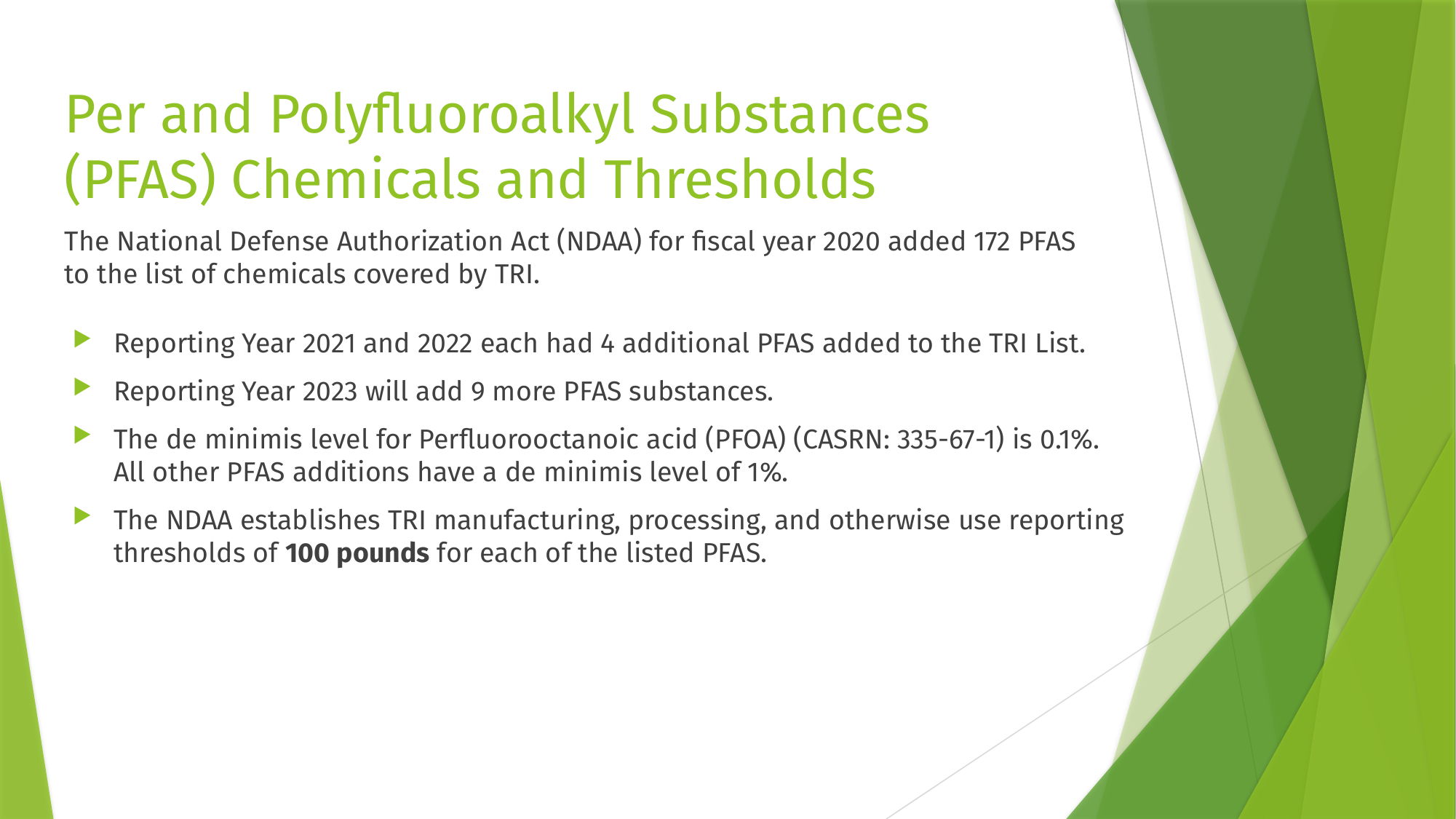

# Per and Polyfluoroalkyl Substances (PFAS) Chemicals and Thresholds
The National Defense Authorization Act (NDAA) for fiscal year 2020 added 172 PFAS to the list of chemicals covered by TRI.
Reporting Year 2021 and 2022 each had 4 additional PFAS added to the TRI List.
Reporting Year 2023 will add 9 more PFAS substances.
The de minimis level for Perfluorooctanoic acid (PFOA) (CASRN: 335-67-1) is 0.1%. All other PFAS additions have a de minimis level of 1%.
The NDAA establishes TRI manufacturing, processing, and otherwise use reporting thresholds of 100 pounds for each of the listed PFAS.